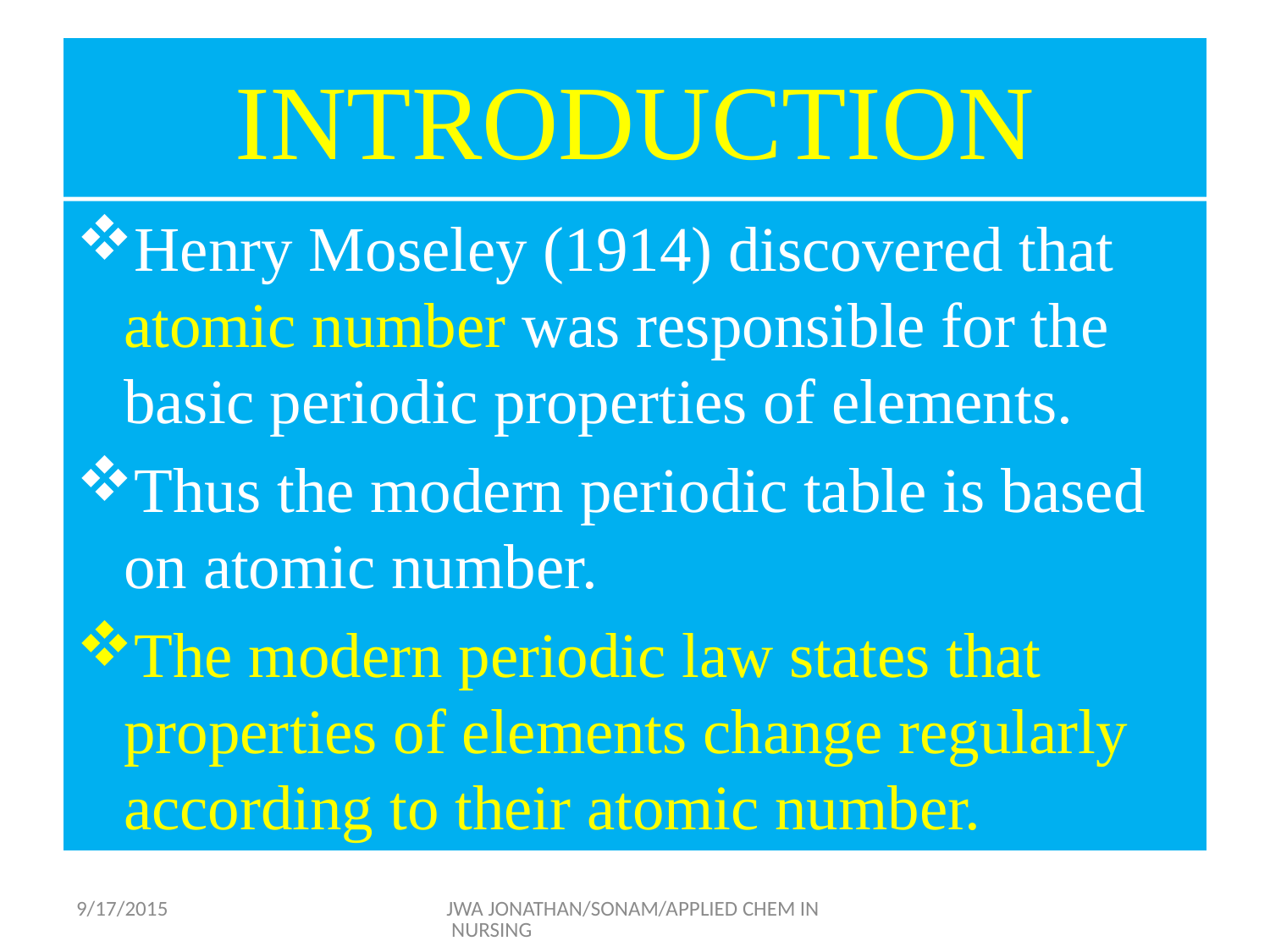

# INTRODUCTION
Henry Moseley (1914) discovered that atomic number was responsible for the basic periodic properties of elements.
Thus the modern periodic table is based on atomic number.
The modern periodic law states that properties of elements change regularly according to their atomic number.

9/17/2015
JWA JONATHAN/SONAM/APPLIED CHEM IN NURSING